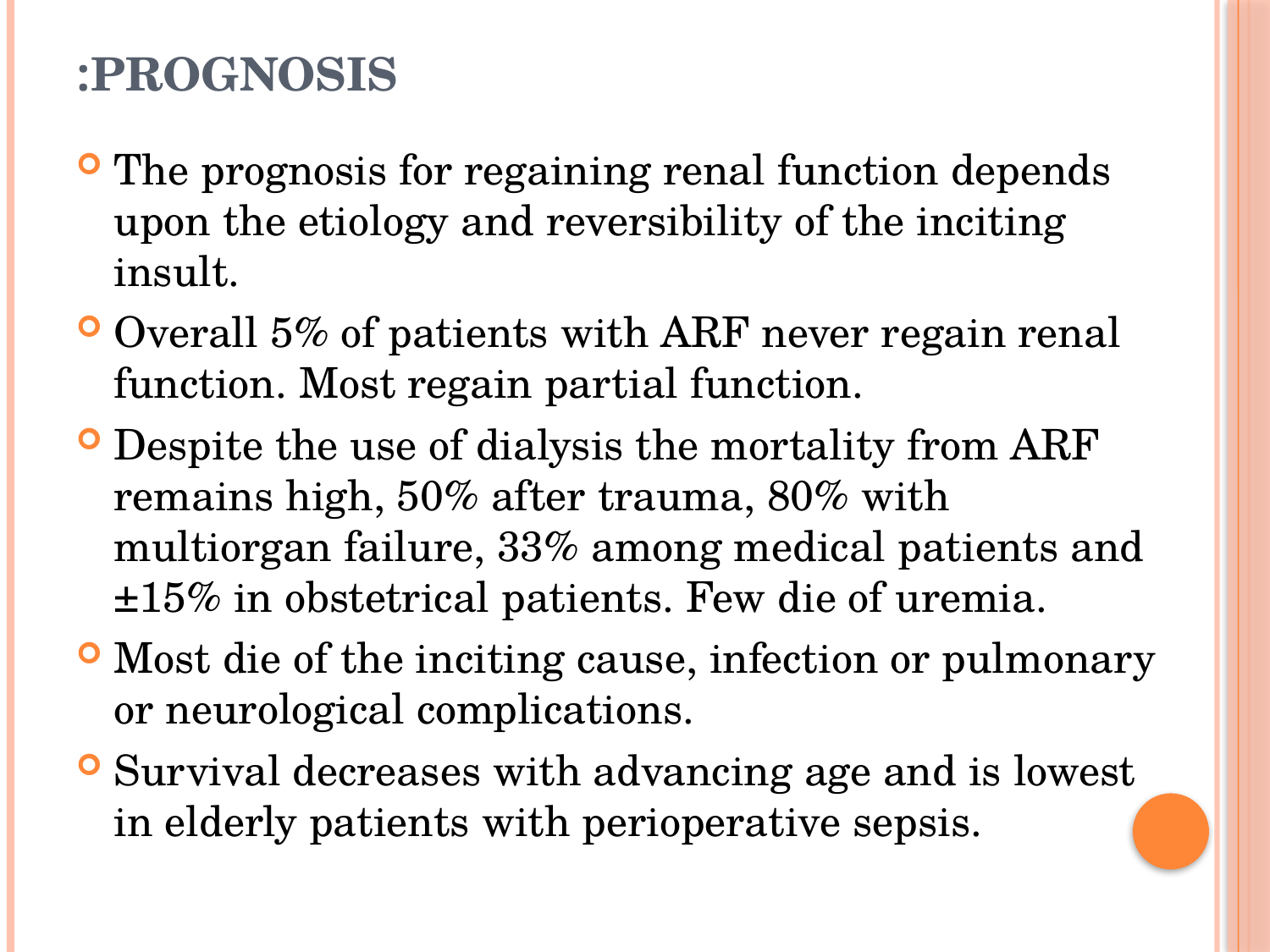

# Prognosis:
The prognosis for regaining renal function depends upon the etiology and reversibility of the inciting insult.
Overall 5% of patients with ARF never regain renal function. Most regain partial function.
Despite the use of dialysis the mortality from ARF remains high, 50% after trauma, 80% with multiorgan failure, 33% among medical patients and ±15% in obstetrical patients. Few die of uremia.
Most die of the inciting cause, infection or pulmonary or neurological complications.
Survival decreases with advancing age and is lowest in elderly patients with perioperative sepsis.